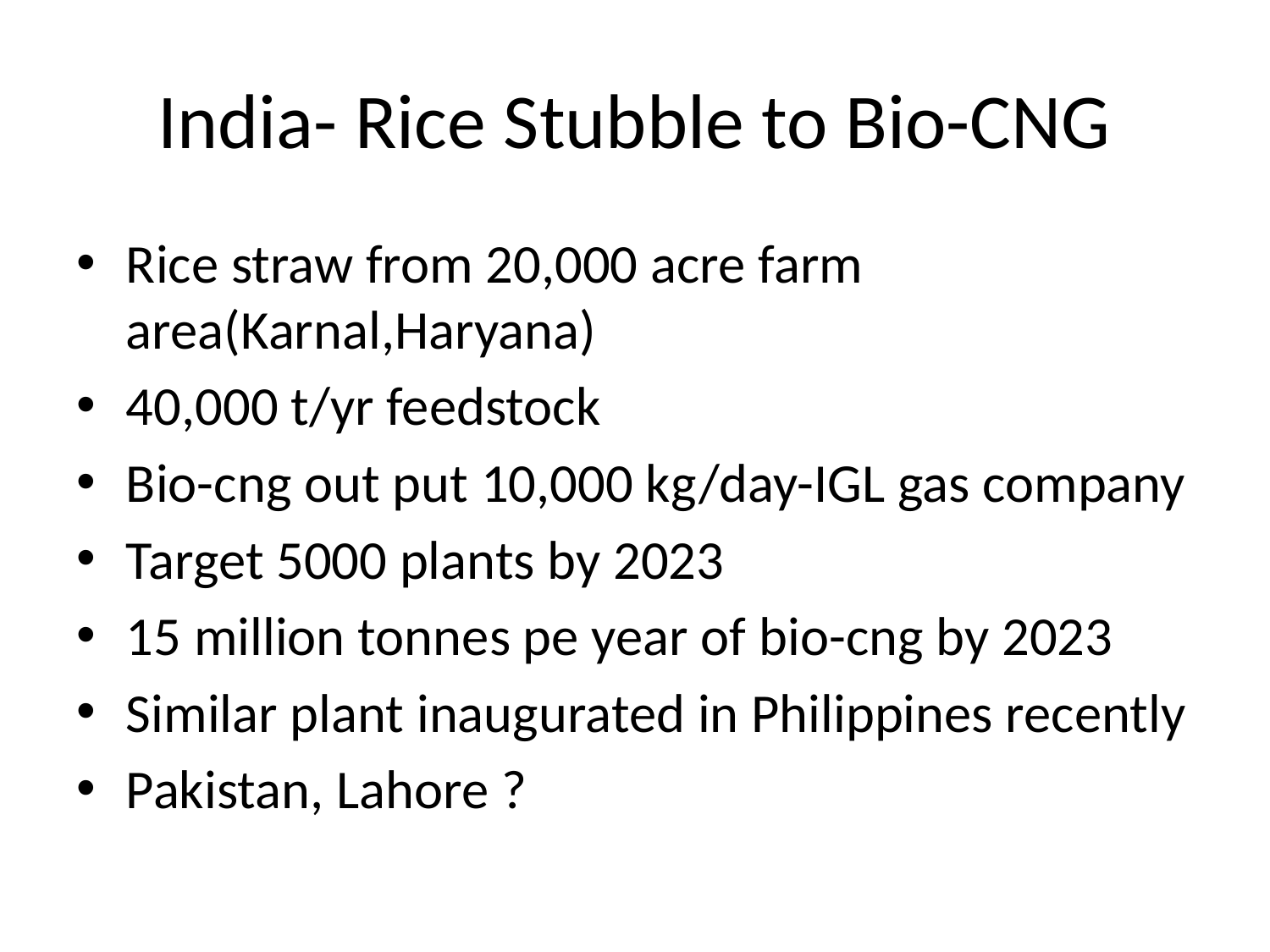

# India- Rice Stubble to Bio-CNG
Rice straw from 20,000 acre farm area(Karnal,Haryana)
40,000 t/yr feedstock
Bio-cng out put 10,000 kg/day-IGL gas company
Target 5000 plants by 2023
15 million tonnes pe year of bio-cng by 2023
Similar plant inaugurated in Philippines recently
Pakistan, Lahore ?